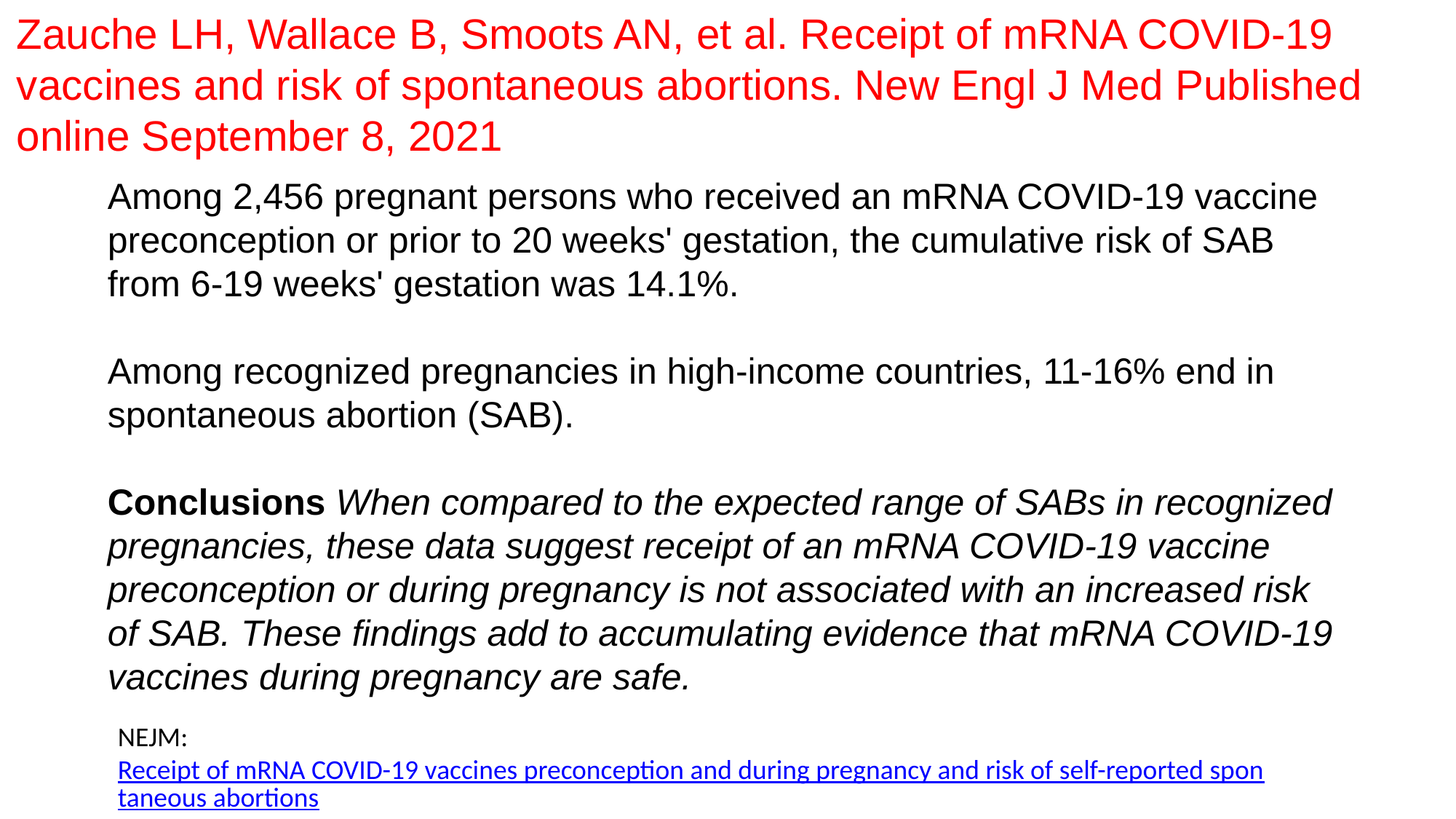

# Zauche LH, Wallace B, Smoots AN, et al. Receipt of mRNA COVID-19 vaccines and risk of spontaneous abortions. New Engl J Med Published online September 8, 2021
Among 2,456 pregnant persons who received an mRNA COVID-19 vaccine preconception or prior to 20 weeks' gestation, the cumulative risk of SAB from 6-19 weeks' gestation was 14.1%.

Among recognized pregnancies in high-income countries, 11-16% end in spontaneous abortion (SAB).

Conclusions When compared to the expected range of SABs in recognized pregnancies, these data suggest receipt of an mRNA COVID-19 vaccine preconception or during pregnancy is not associated with an increased risk of SAB. These findings add to accumulating evidence that mRNA COVID-19 vaccines during pregnancy are safe.
NEJM: Receipt of mRNA COVID-19 vaccines preconception and during pregnancy and risk of self-reported spontaneous abortions. (09.8.21)